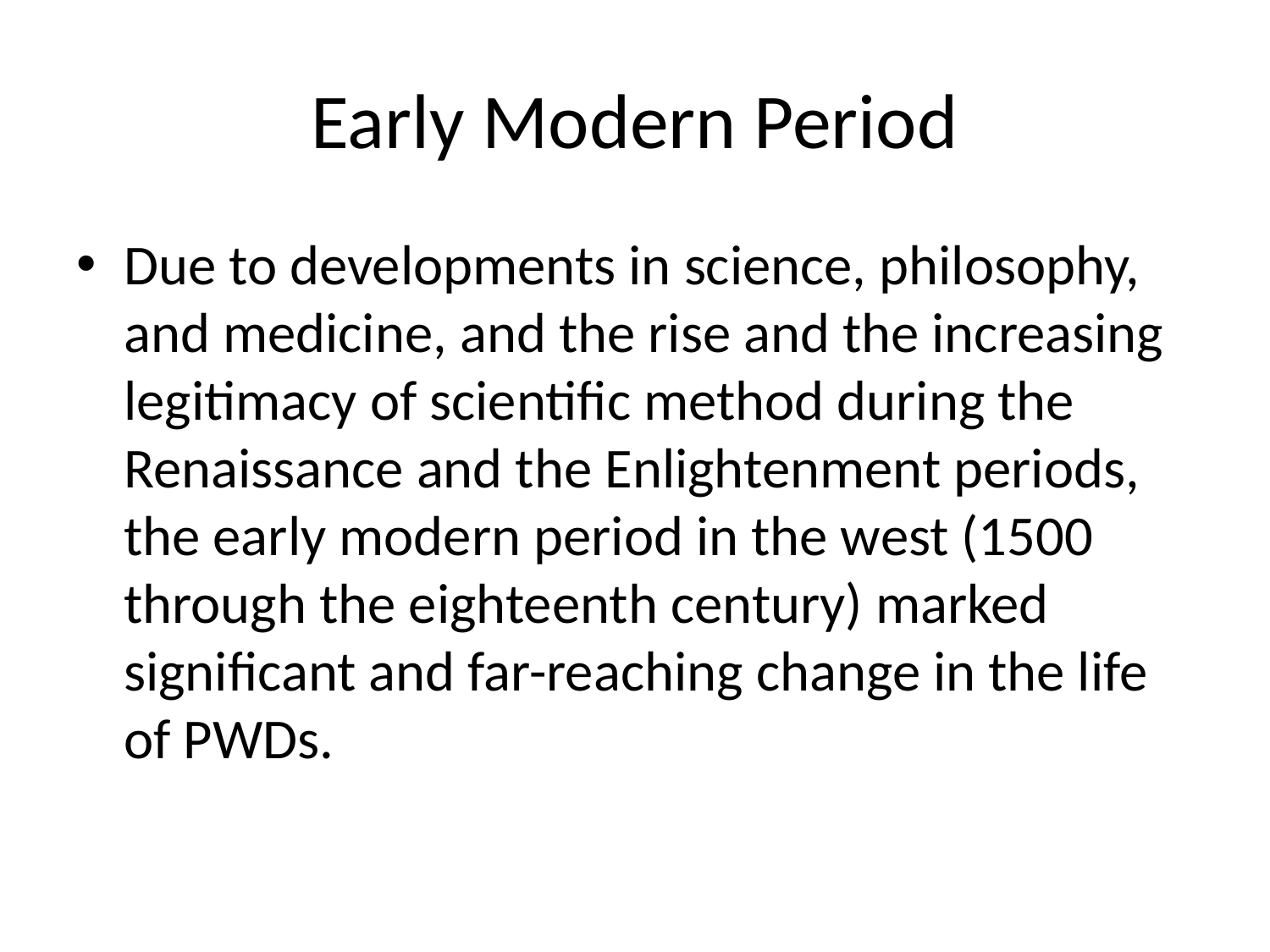

# Early Modern Period
Due to developments in science, philosophy, and medicine, and the rise and the increasing legitimacy of scientific method during the Renaissance and the Enlightenment periods, the early modern period in the west (1500 through the eighteenth century) marked significant and far-reaching change in the life of PWDs.